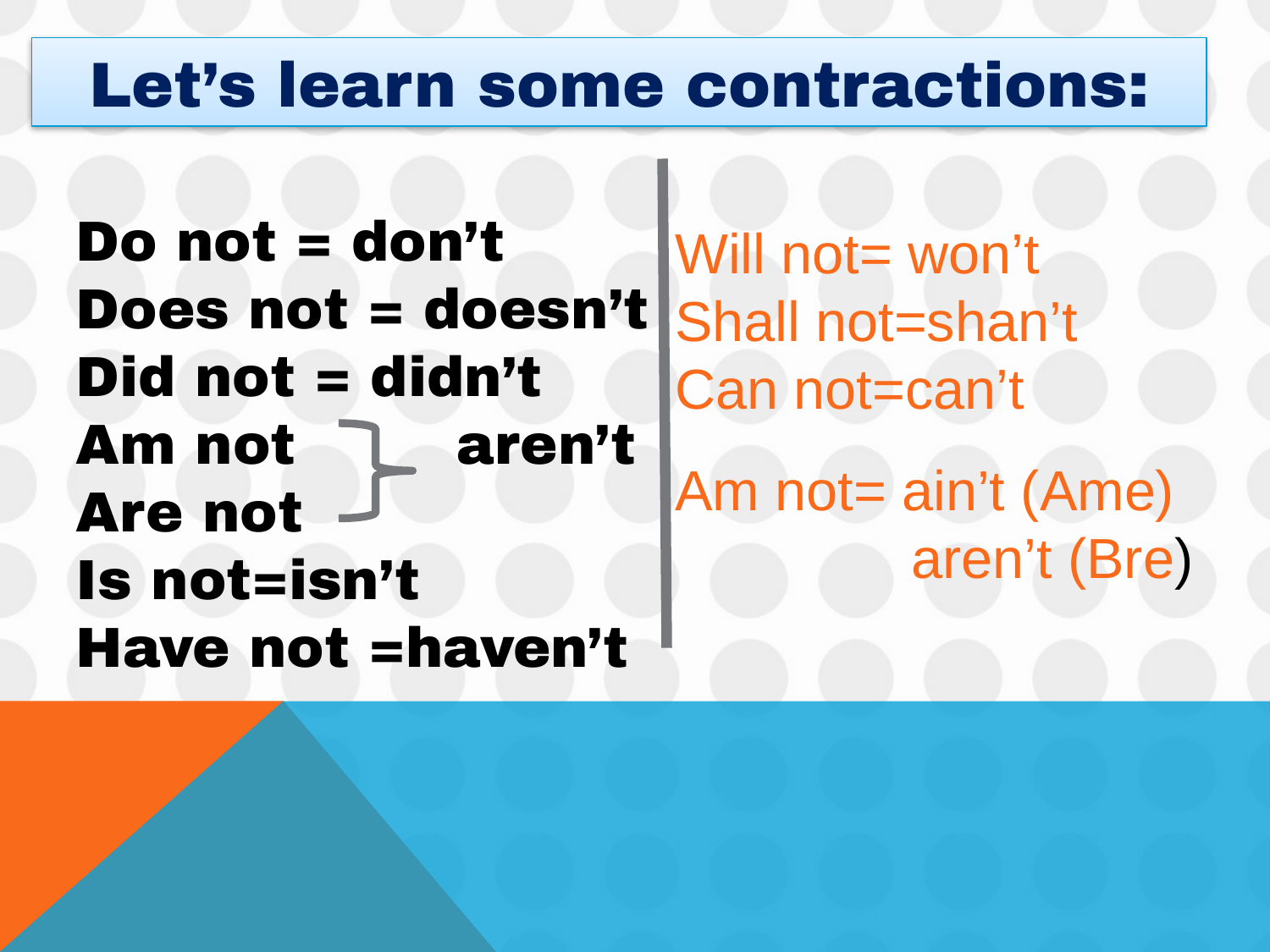

Let’s learn some contractions:
Do not = don’t
Does not = doesn’t
Did not = didn’t
Am not  	aren’t
Are not
Is not=isn’t
Have not =haven’t

Will not= won’t
Shall not=shan’t
Can not=can’t

Am not= ain’t (Ame) 	       aren’t (Bre)